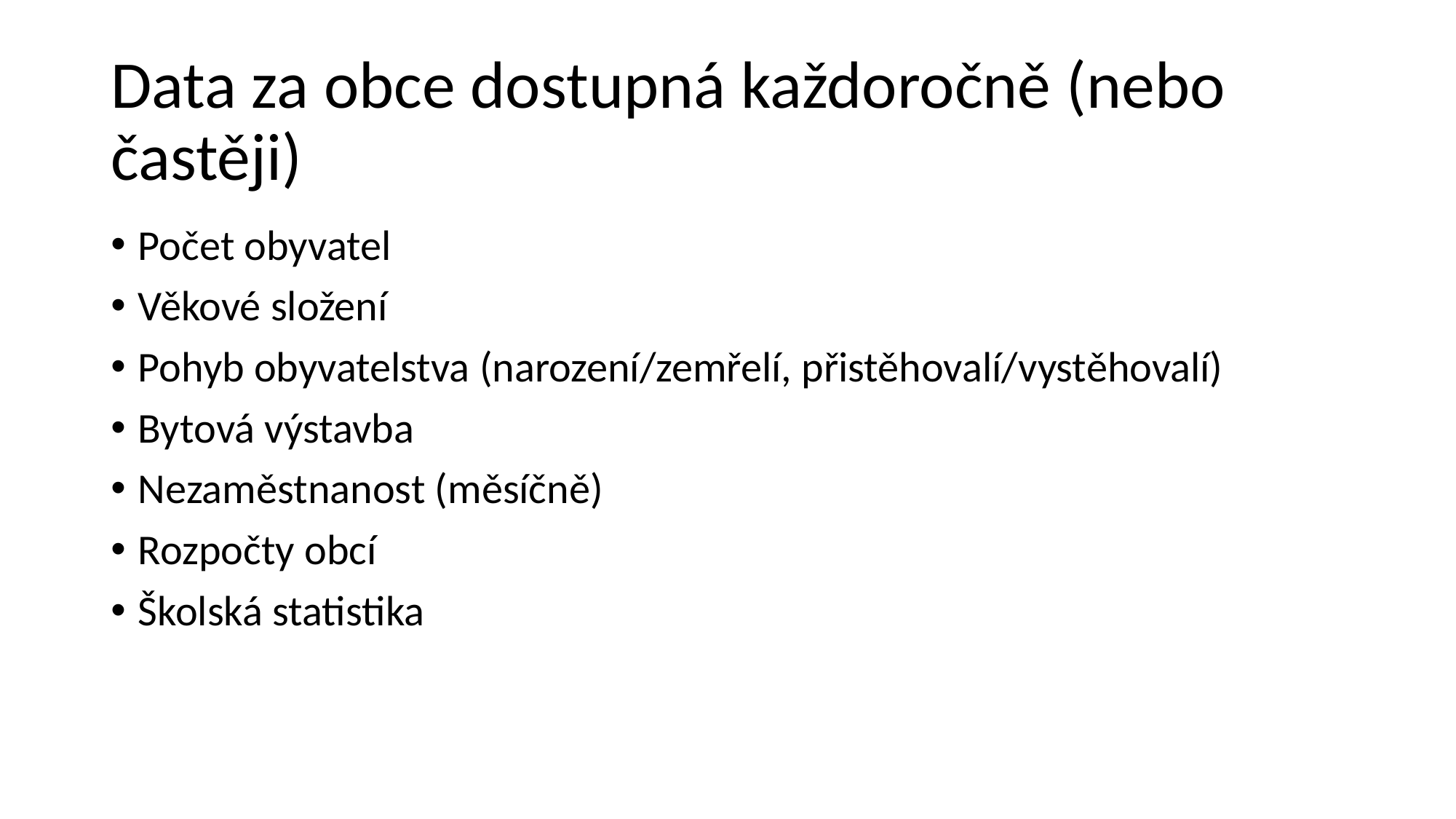

# Data za obce dostupná každoročně (nebo častěji)
Počet obyvatel
Věkové složení
Pohyb obyvatelstva (narození/zemřelí, přistěhovalí/vystěhovalí)
Bytová výstavba
Nezaměstnanost (měsíčně)
Rozpočty obcí
Školská statistika